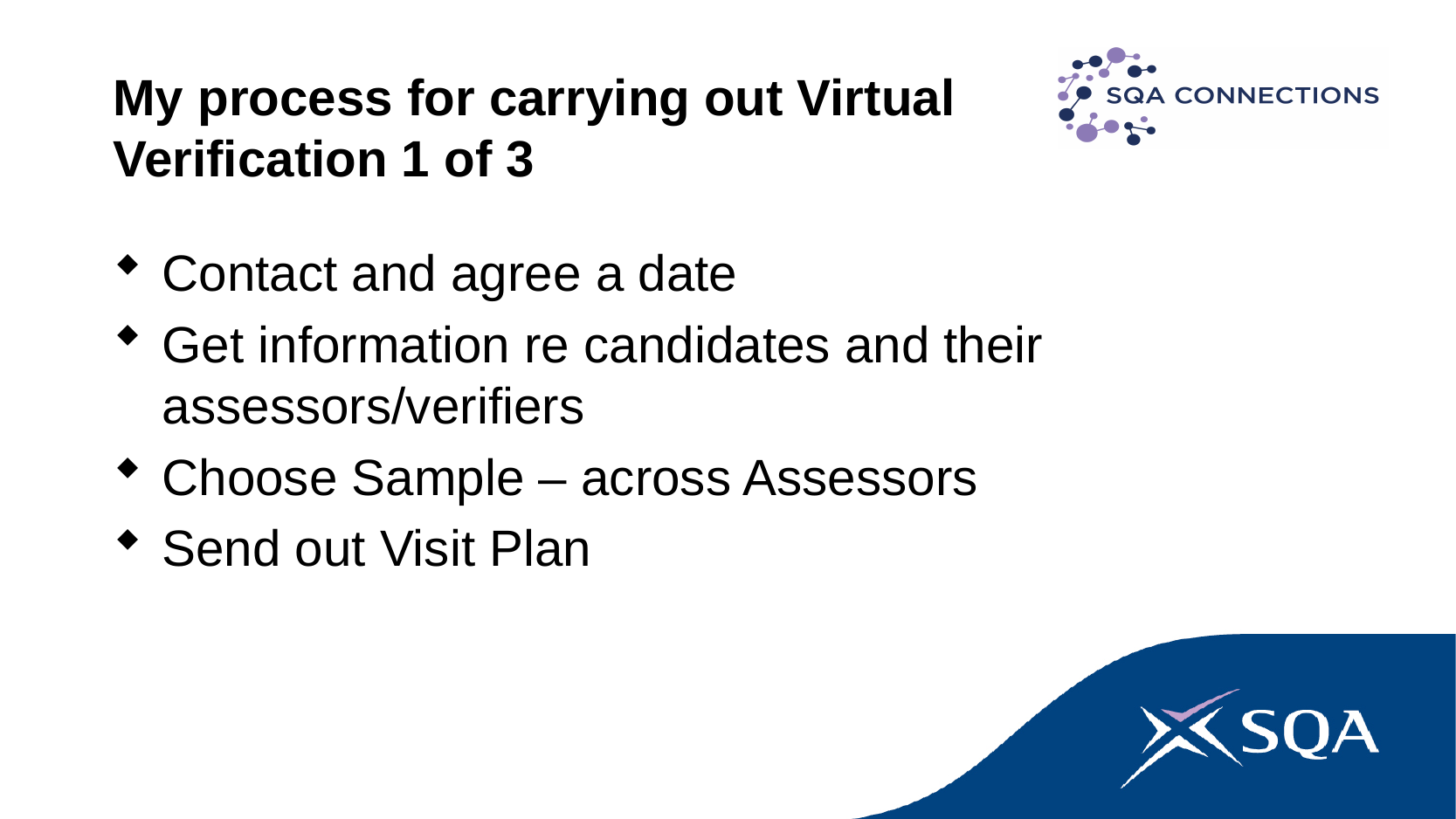

# My process for carrying out Virtual Verification 1 of 3
Contact and agree a date
Get information re candidates and their assessors/verifiers
Choose Sample – across Assessors
Send out Visit Plan